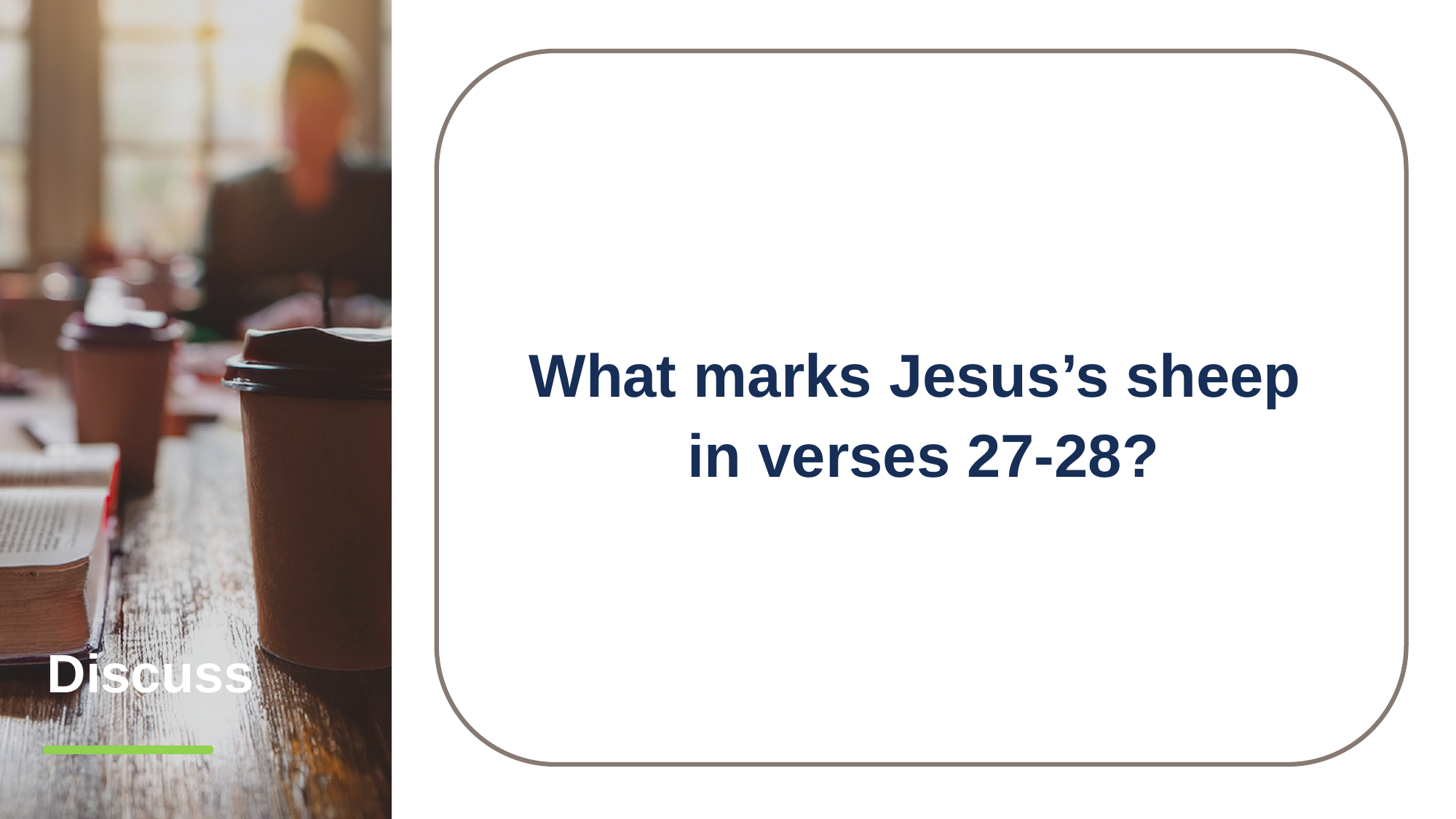

What marks Jesus’s sheep
in verses 27-28?
# Discuss